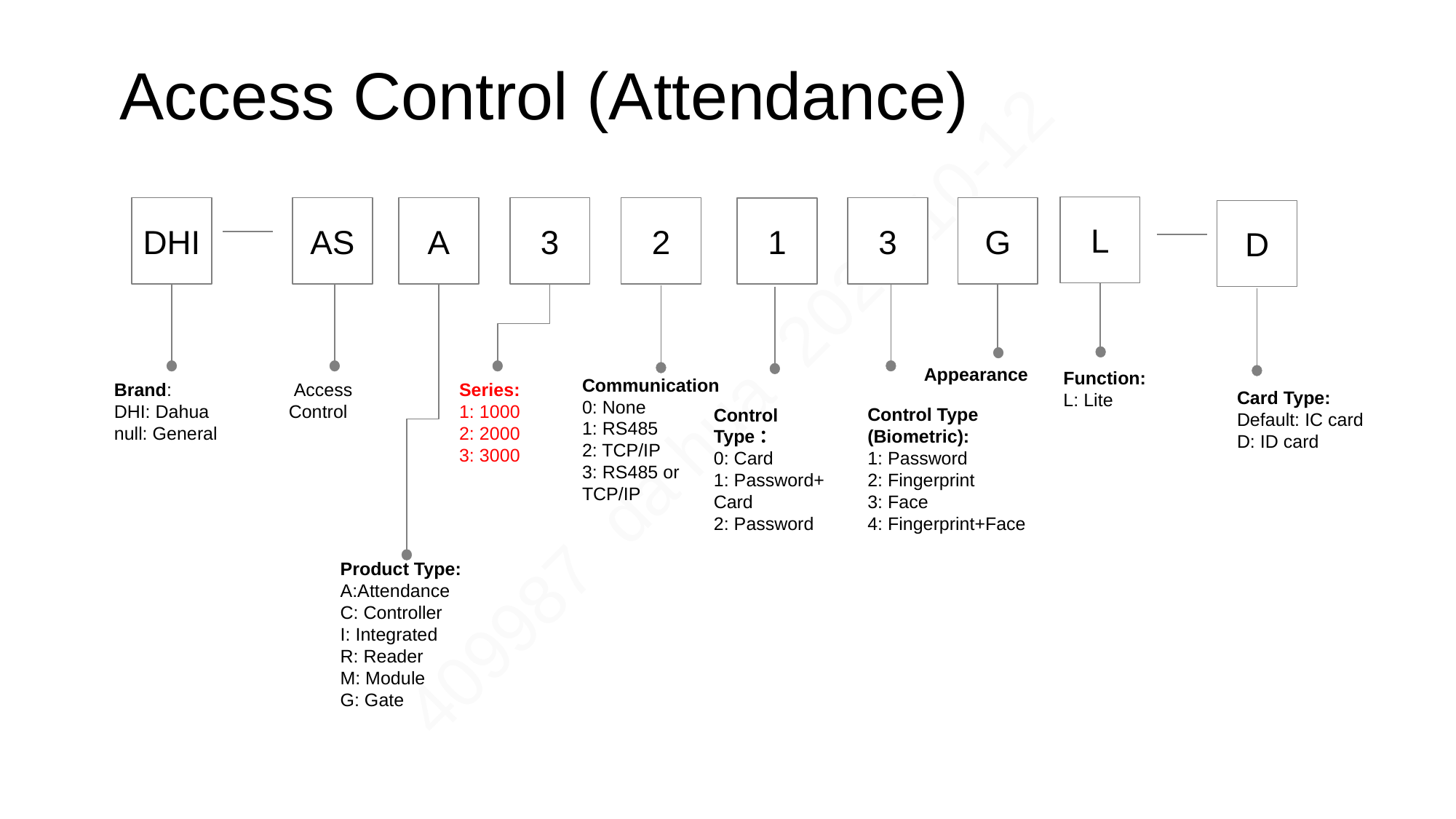

# Access Control (Attendance)
L
3
DHI
AS
A
3
2
G
1
D

Appearance

Function:
L: Lite
Communication
0: None
1: RS485
2: TCP/IP
3: RS485 or
TCP/IP

Series:
1: 1000
2: 2000
3: 3000
Brand:
DHI: Dahua
null: General
 Access Control
Card Type:
Default: IC card
D: ID card
Control Type
(Biometric):
1: Password
2: Fingerprint
3: Face
4: Fingerprint+Face
Control Type：
0: Card
1: Password+ Card
2: Password

Product Type:
A:Attendance
C: Controller
I: Integrated
R: Reader
M: Module
G: Gate